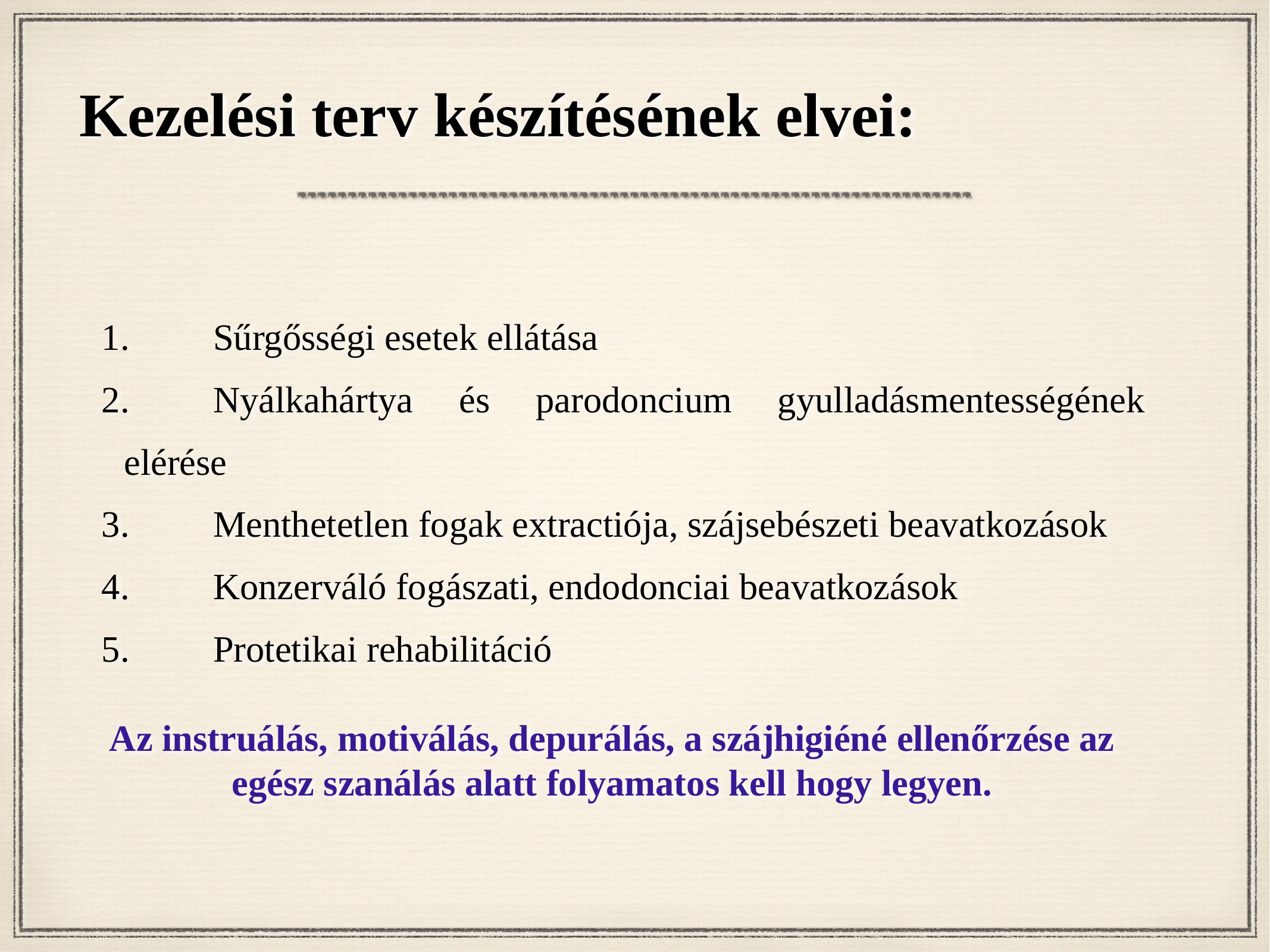

# Kezelési terv készítésének elvei:
1.	Sűrgősségi esetek ellátása
2.	Nyálkahártya és parodoncium gyulladásmentességének elérése
3.	Menthetetlen fogak extractiója, szájsebészeti beavatkozások
4.	Konzerváló fogászati, endodonciai beavatkozások
5.	Protetikai rehabilitáció

Az instruálás, motiválás, depurálás, a szájhigiéné ellenőrzése az egész szanálás alatt folyamatos kell hogy legyen.